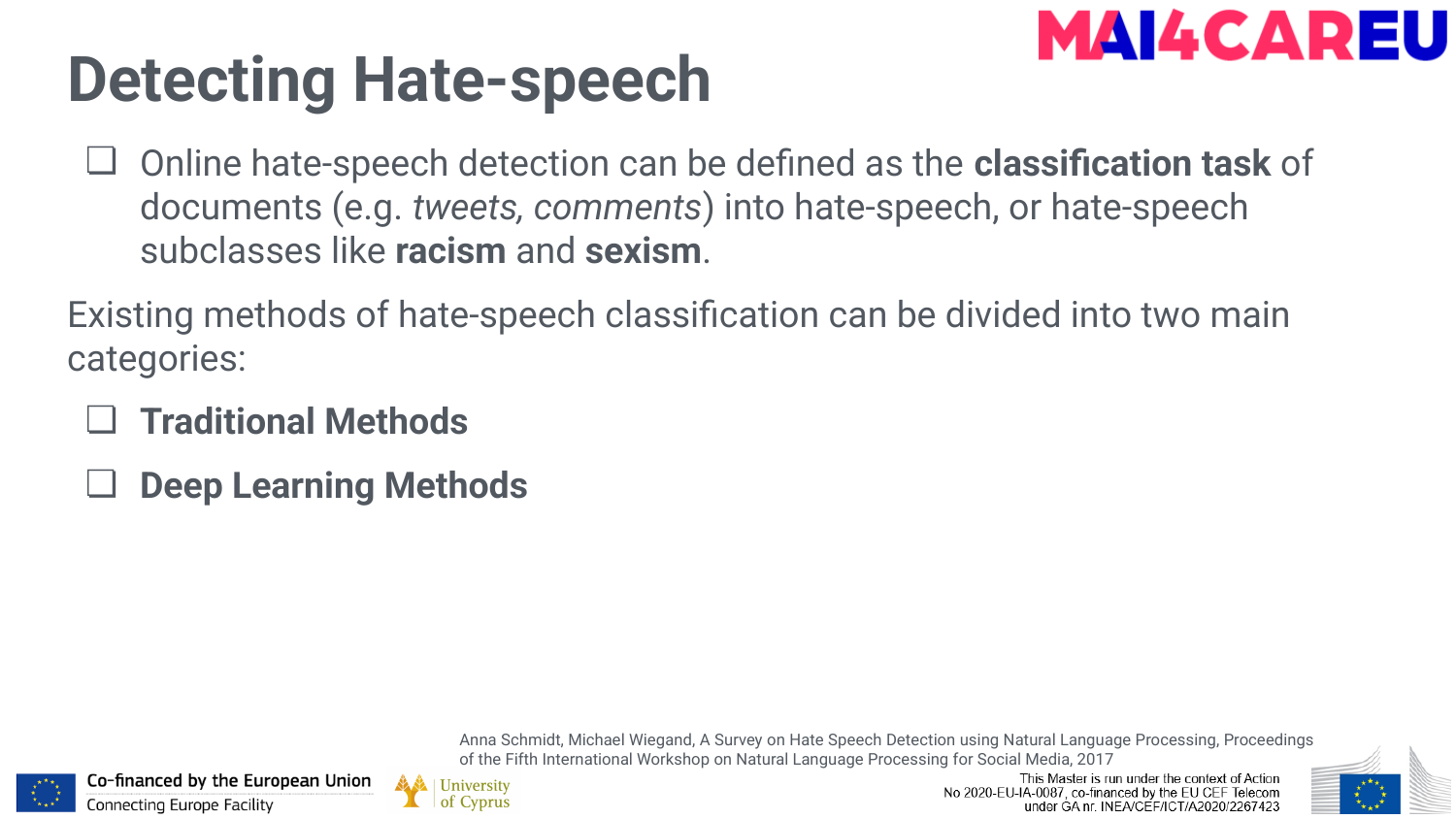

# Detecting Hate-speech
Online hate-speech detection can be defined as the classification task of documents (e.g. tweets, comments) into hate-speech, or hate-speech subclasses like racism and sexism.
Existing methods of hate-speech classification can be divided into two main categories:
Traditional Methods
Deep Learning Methods

Anna Schmidt, Michael Wiegand, A Survey on Hate Speech Detection using Natural Language Processing, Proceedings of the Fifth International Workshop on Natural Language Processing for Social Media, 2017